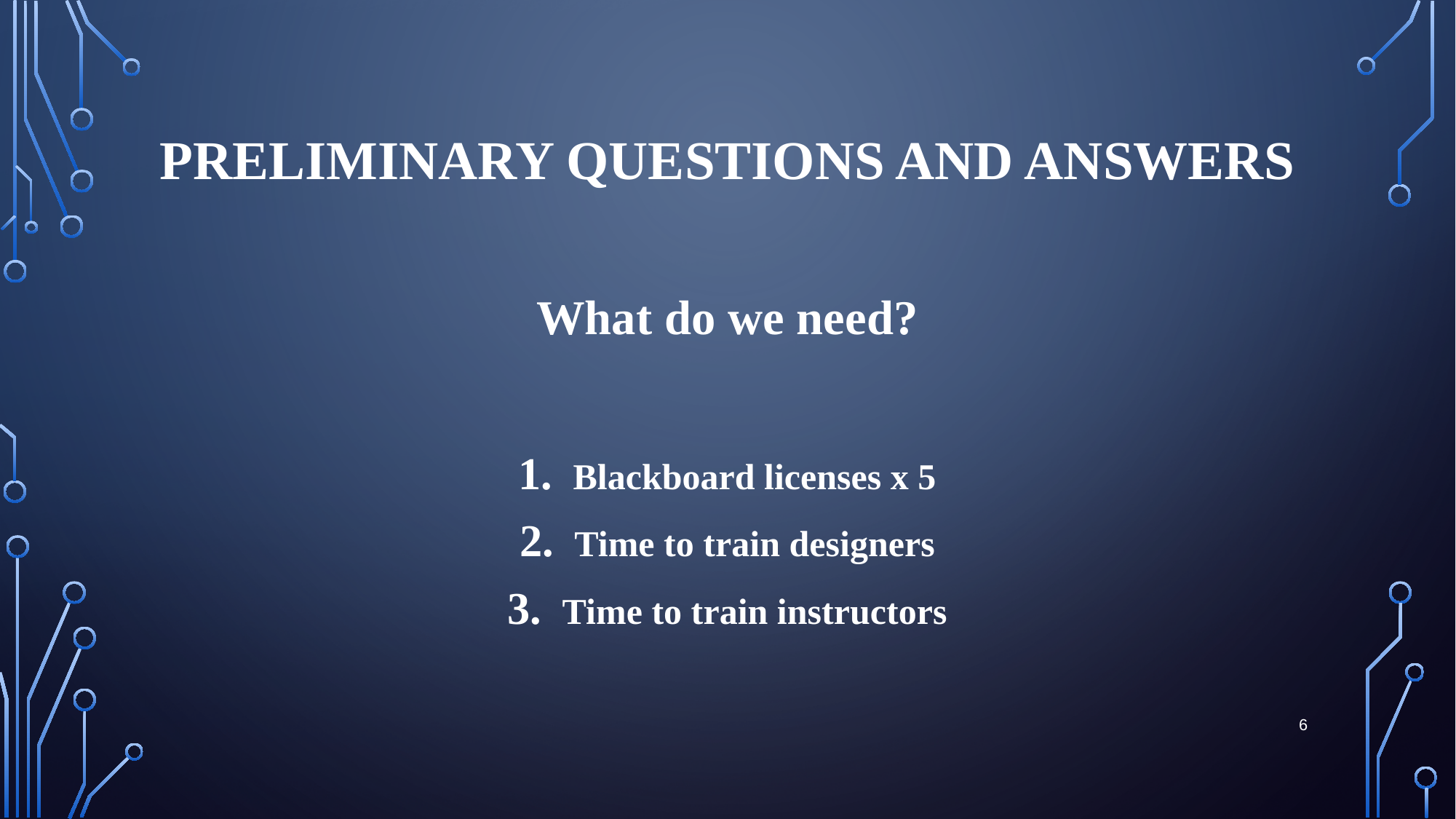

# Preliminary questions and answers
What do we need?

Blackboard licenses x 5
Time to train designers
Time to train instructors

6